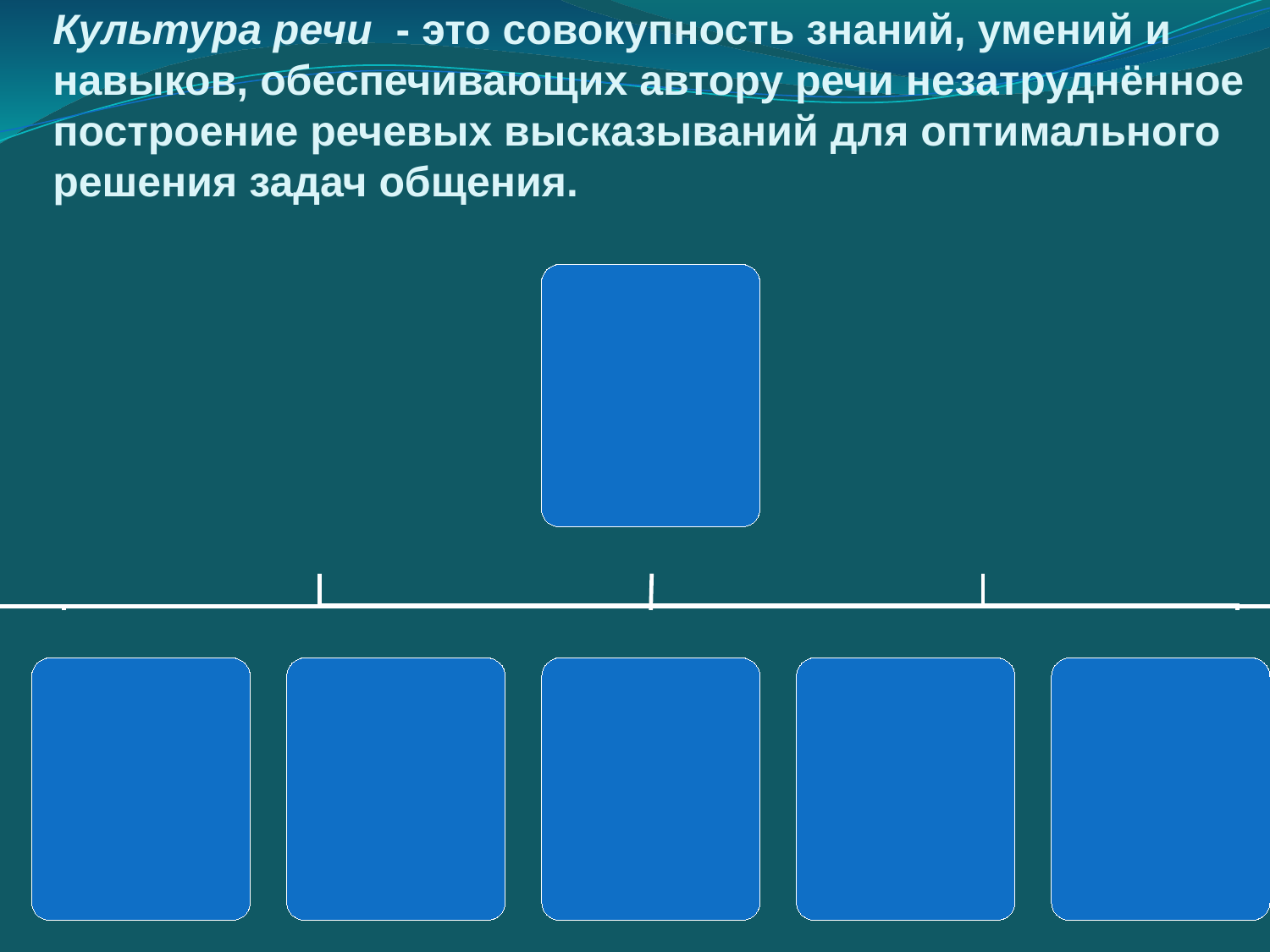

# Культура речи  - это совокупность знаний, умений и навыков, обеспечивающих автору речи незатруднённое построение речевых высказываний для оптимального решения задач общения.